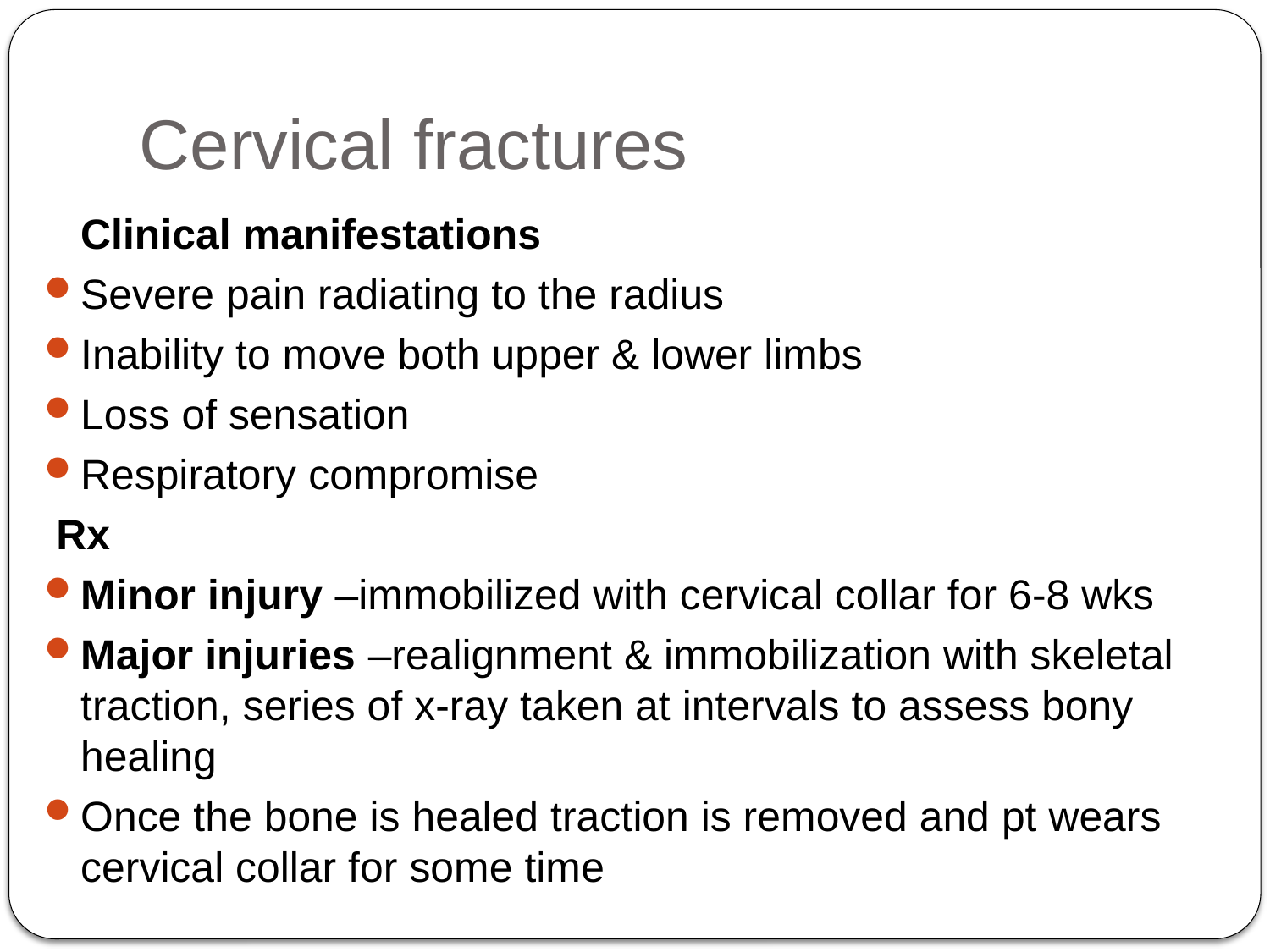

# Cervical fractures
	Clinical manifestations
Severe pain radiating to the radius
Inability to move both upper & lower limbs
Loss of sensation
Respiratory compromise
 Rx
Minor injury –immobilized with cervical collar for 6-8 wks
Major injuries –realignment & immobilization with skeletal traction, series of x-ray taken at intervals to assess bony healing
Once the bone is healed traction is removed and pt wears cervical collar for some time